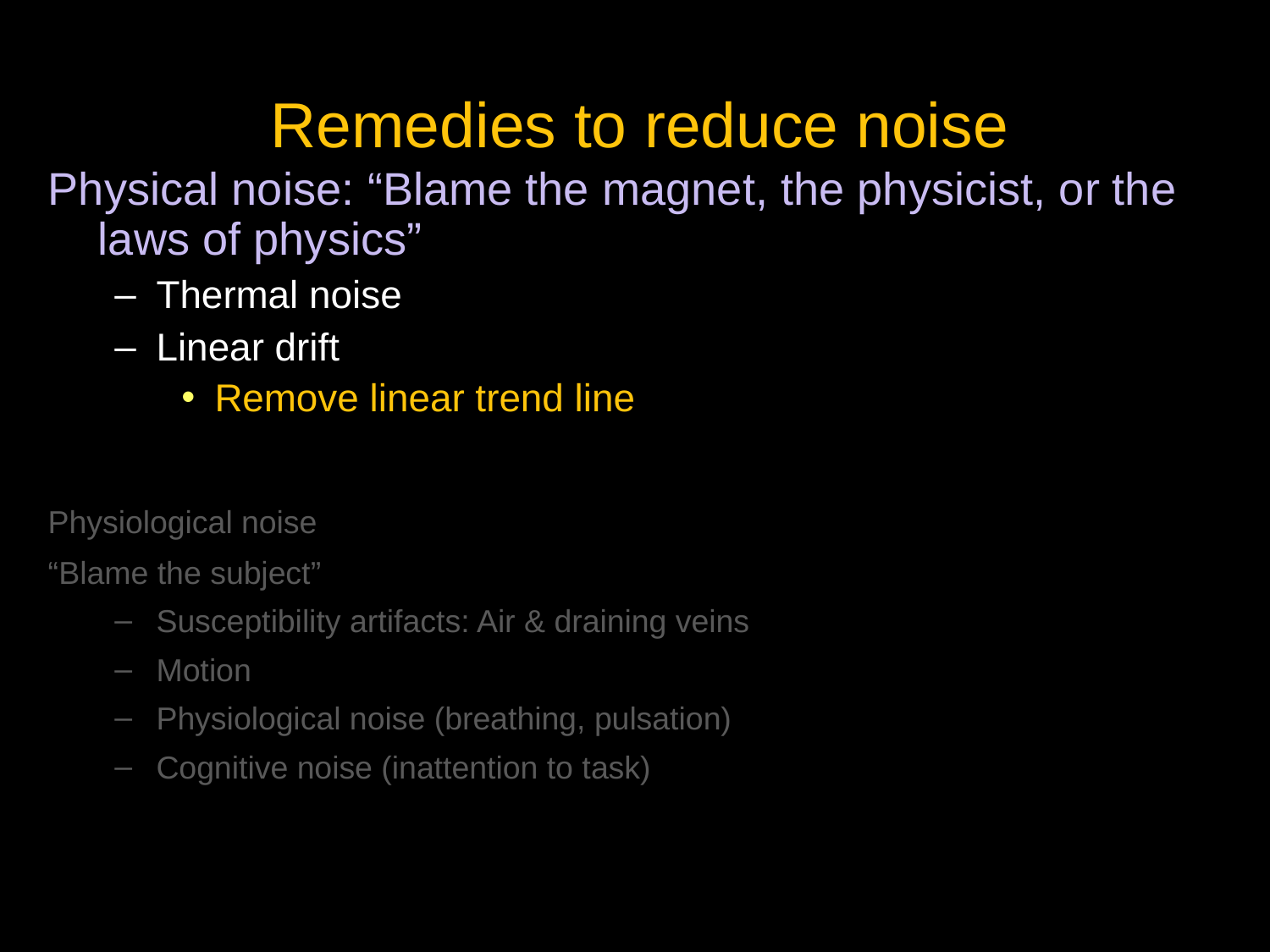

# Remedies to reduce noise
Physical noise: “Blame the magnet, the physicist, or the laws of physics”
Thermal noise smooth/filter data
Linear drift
Remove linear trend line

Physiological noise
“Blame the subject”
Susceptibility artifacts: Air & draining veins
Motion
Physiological noise (breathing, pulsation)
Cognitive noise (inattention to task)